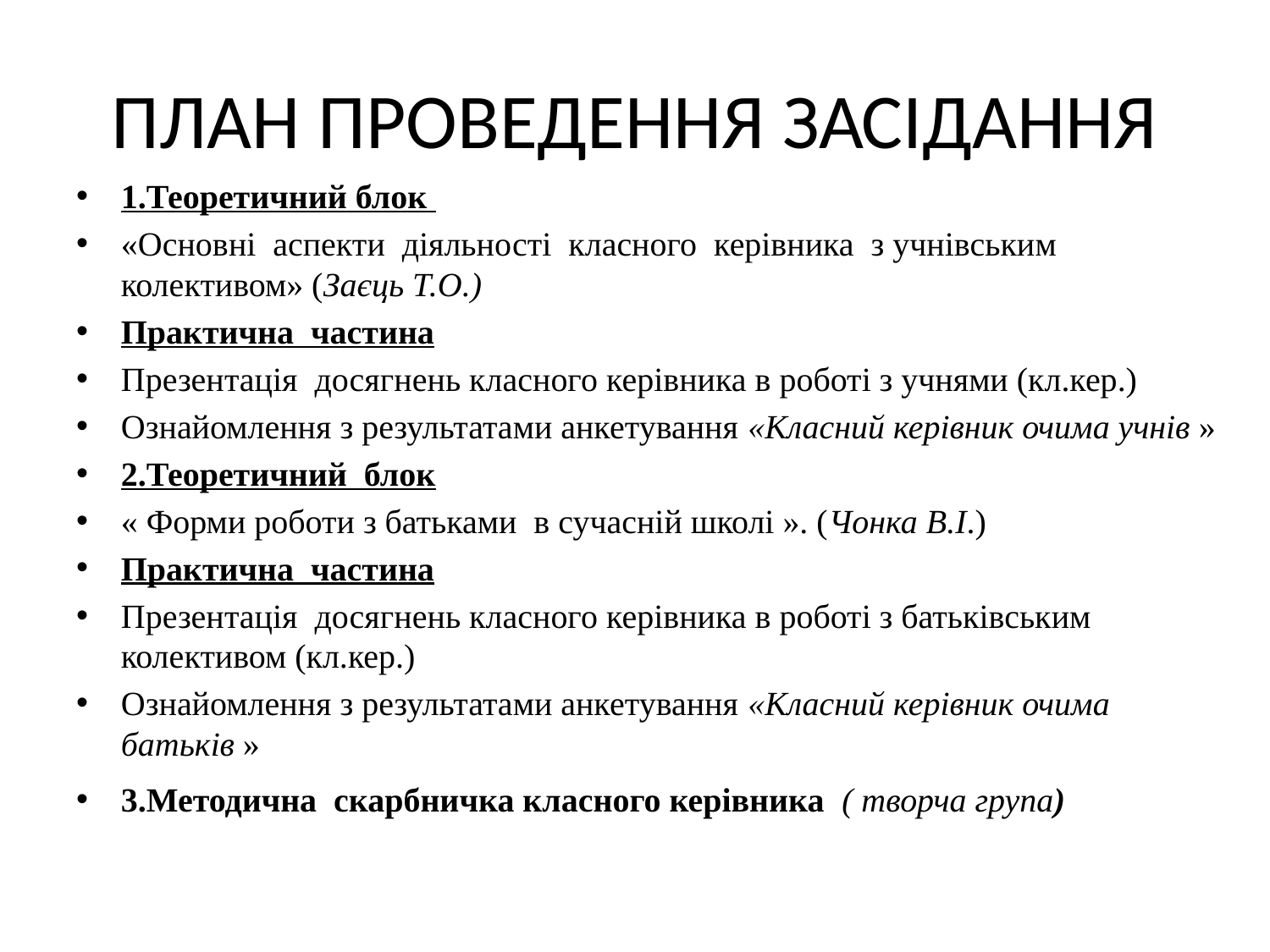

# ПЛАН ПРОВЕДЕННЯ ЗАСІДАННЯ
1.Теоретичний блок
«Основні  аспекти  діяльності  класного  керівника  з учнівським колективом» (Заєць Т.О.)
Практична  частина
Презентація  досягнень класного керівника в роботі з учнями (кл.кер.)
Ознайомлення з результатами анкетування «Класний керівник очима учнів »
2.Теоретичний  блок
« Форми роботи з батьками  в сучасній школі ». (Чонка В.І.)
Практична  частина
Презентація  досягнень класного керівника в роботі з батьківським колективом (кл.кер.)
Ознайомлення з результатами анкетування «Класний керівник очима  батьків »
3.Методична  скарбничка класного керівника  ( творча група)